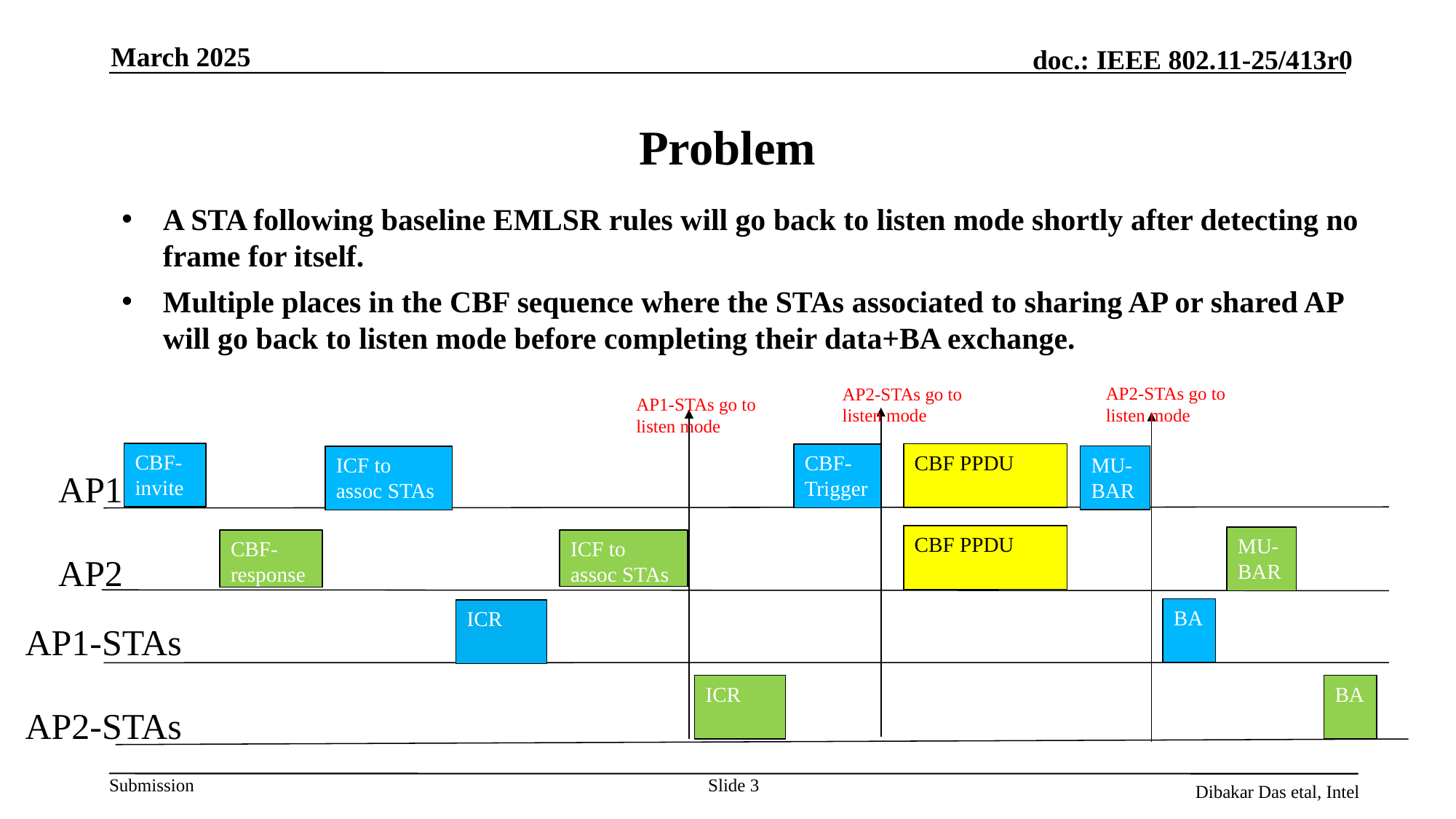

March 2025
# Problem
A STA following baseline EMLSR rules will go back to listen mode shortly after detecting no frame for itself.
Multiple places in the CBF sequence where the STAs associated to sharing AP or shared AP will go back to listen mode before completing their data+BA exchange.

AP2-STAs go to
listen mode
AP2-STAs go to
listen mode
AP1-STAs go to
listen mode
CBF-invite
CBF PPDU
CBF-Trigger
MU-BAR
ICF to assoc STAs
AP1
CBF PPDU
MU-BAR
CBF-response
ICF to assoc STAs
AP2
BA
ICR
AP1-STAs
ICR
BA
AP2-STAs
Slide 3
Dibakar Das etal, Intel